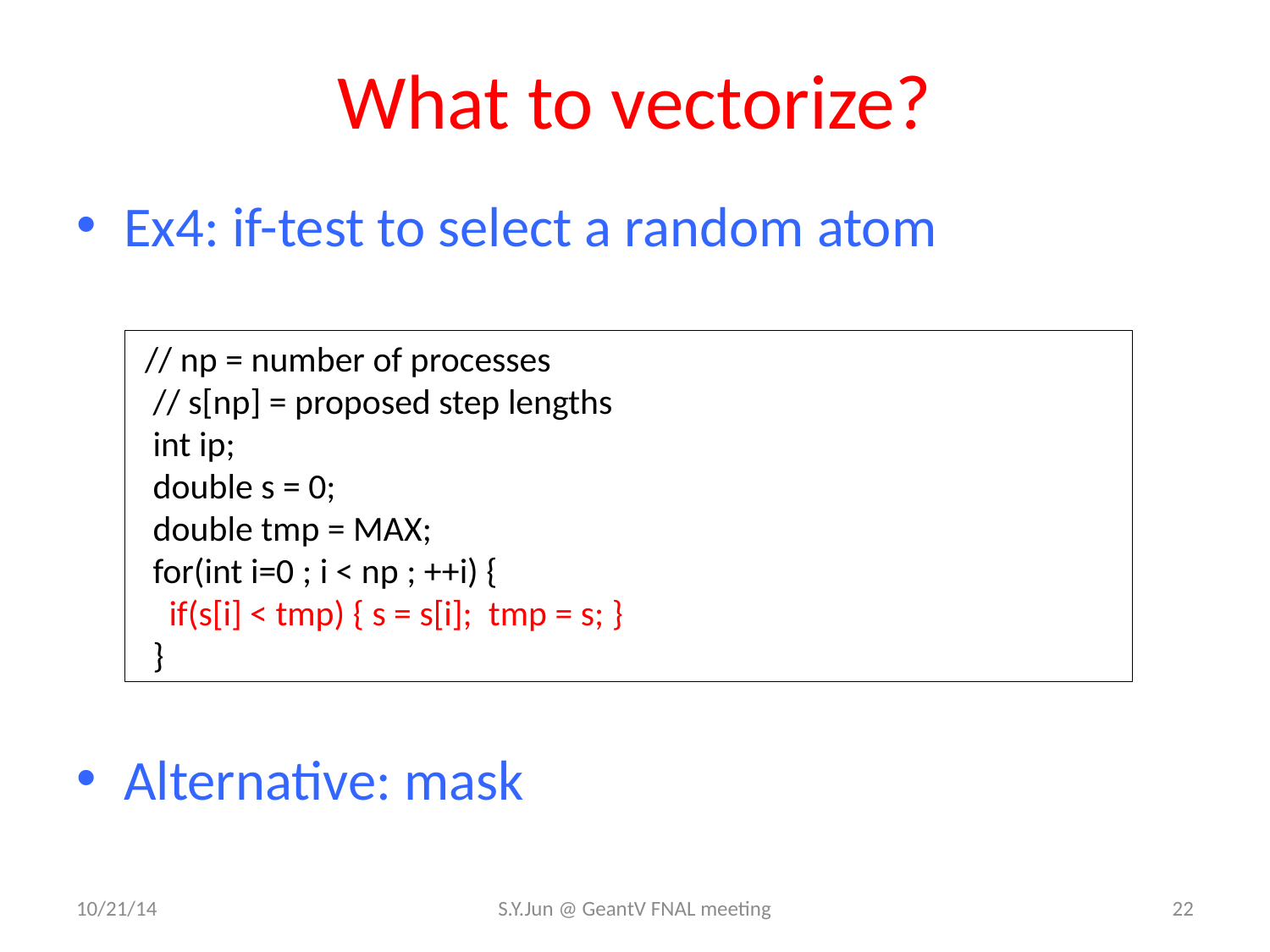

# What to vectorize?
Ex4: if-test to select a random atom

Alternative: mask
 // np = number of processes
  // s[np] = proposed step lengths
  int ip;
  double s = 0;
  double tmp = MAX;
  for(int i=0 ; i < np ; ++i) {
    if(s[i] < tmp) { s = s[i];  tmp = s; }
  }
10/21/14
S.Y.Jun @ GeantV FNAL meeting
22